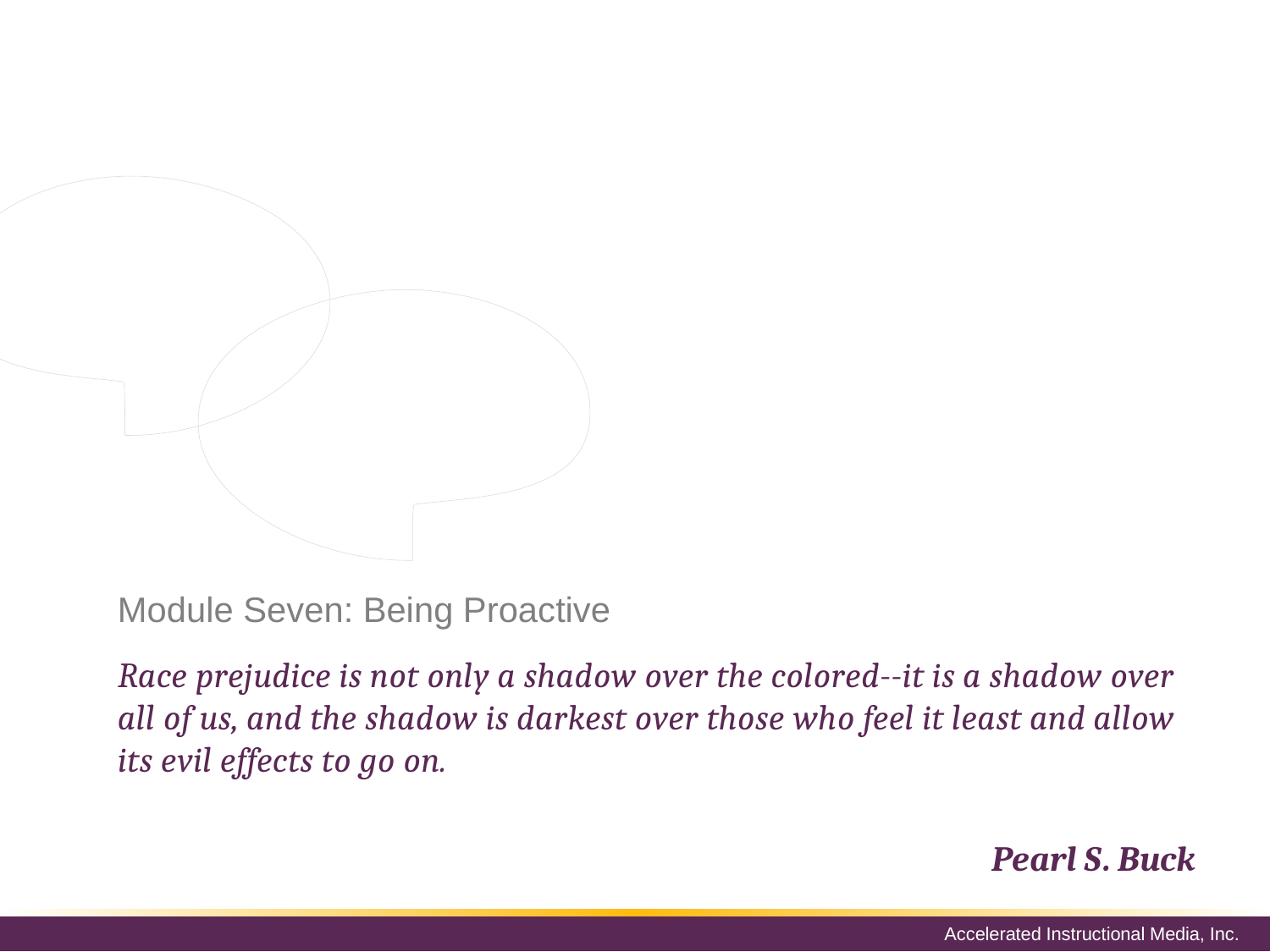

Organizations who address diversity proactively will have the most success implementing and enhancing diversity programs.
# Module Seven: Being Proactive
Race prejudice is not only a shadow over the colored--it is a shadow over all of us, and the shadow is darkest over those who feel it least and allow its evil effects to go on.

Pearl S. Buck